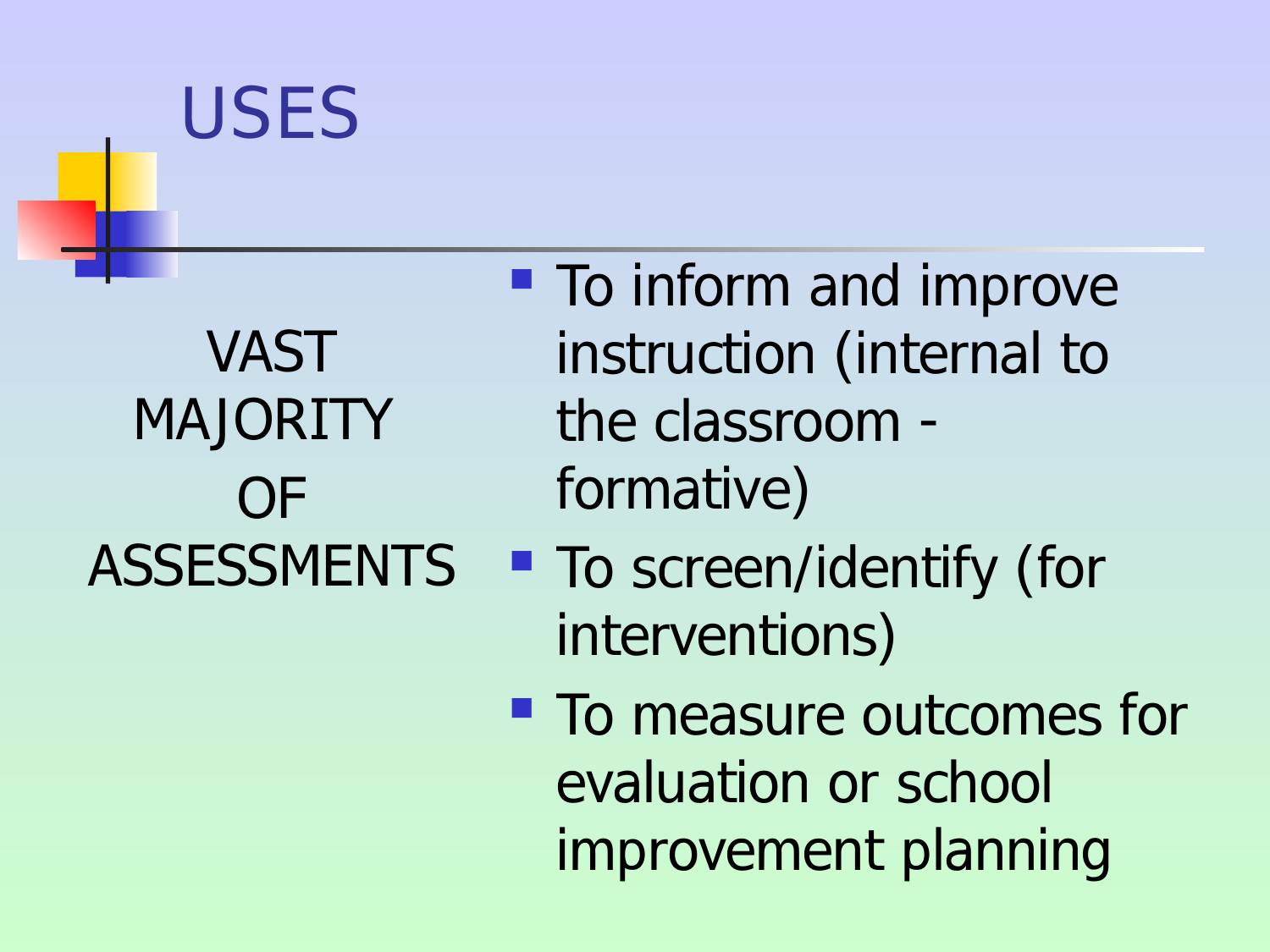

# USES

VAST MAJORITY
OF ASSESSMENTS
To inform and improve instruction (internal to the classroom - formative)
To screen/identify (for interventions)
To measure outcomes for evaluation or school improvement planning